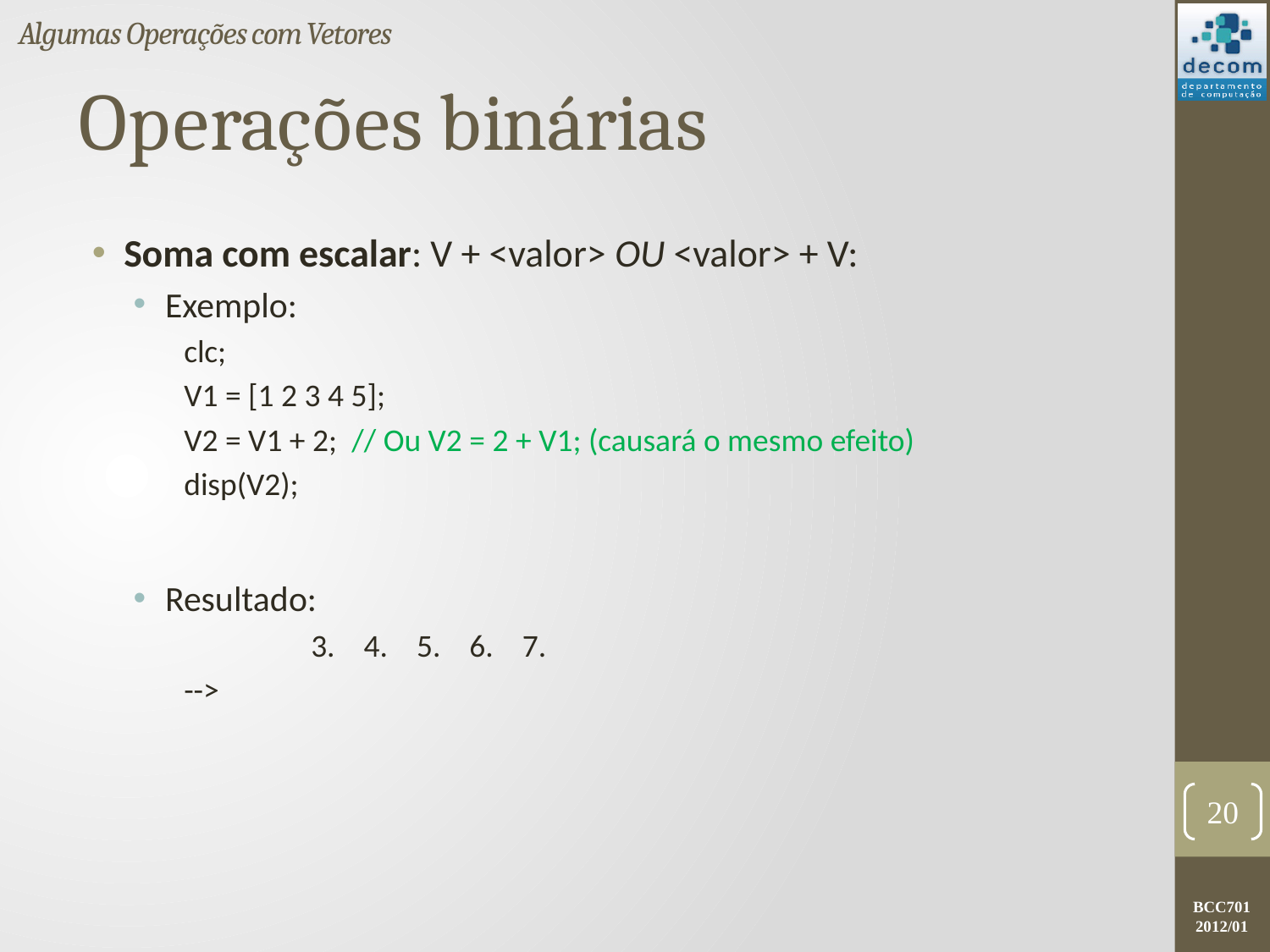

Algumas Operações com Vetores
# Operações binárias
Soma com escalar: V + <valor> OU <valor> + V:
Exemplo:
clc;
V1 = [1 2 3 4 5];
V2 = V1 + 2;  // Ou V2 = 2 + V1; (causará o mesmo efeito)
disp(V2);

Resultado:
	3.    4.    5.    6.    7.
-->
20